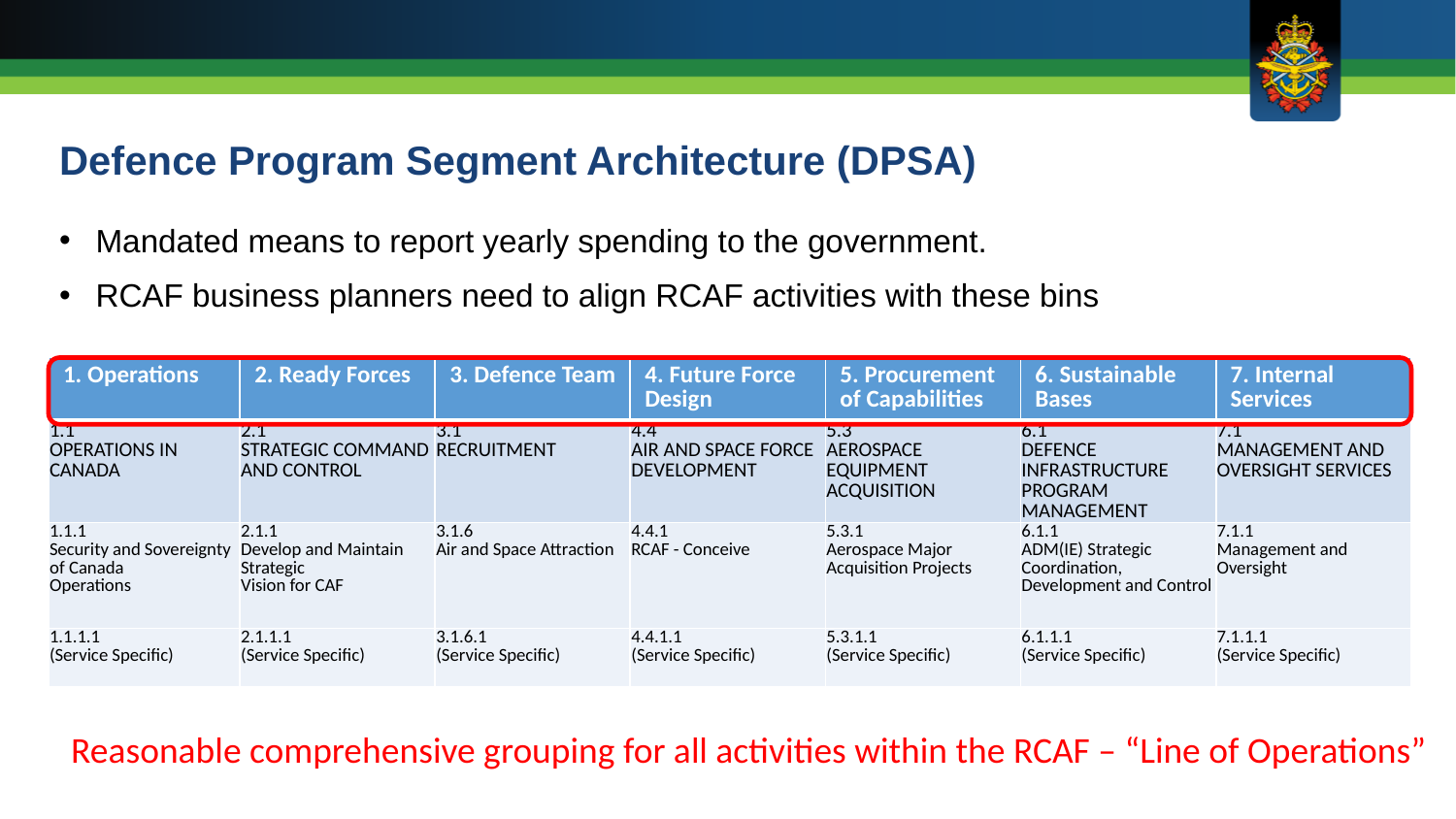

# Defence Program Segment Architecture (DPSA)
Mandated means to report yearly spending to the government.
RCAF business planners need to align RCAF activities with these bins

| 1. Operations | 2. Ready Forces | 3. Defence Team | 4. Future Force Design | 5. Procurement of Capabilities | 6. Sustainable Bases | 7. Internal Services |
| --- | --- | --- | --- | --- | --- | --- |
| 1.1 OPERATIONS IN CANADA | 2.1 STRATEGIC COMMAND AND CONTROL | 3.1 RECRUITMENT | 4.4 AIR AND SPACE FORCE DEVELOPMENT | 5.3 AEROSPACE EQUIPMENT ACQUISITION | 6.1 DEFENCE INFRASTRUCTURE PROGRAM MANAGEMENT | 7.1 MANAGEMENT AND OVERSIGHT SERVICES |
| 1.1.1 Security and Sovereignty of Canada Operations | 2.1.1 Develop and Maintain Strategic Vision for CAF | 3.1.6 Air and Space Attraction | 4.4.1 RCAF - Conceive | 5.3.1 Aerospace Major Acquisition Projects | 6.1.1 ADM(IE) Strategic Coordination, Development and Control | 7.1.1 Management and Oversight |
| 1.1.1.1 (Service Specific) | 2.1.1.1 (Service Specific) | 3.1.6.1 (Service Specific) | 4.4.1.1 (Service Specific) | 5.3.1.1 (Service Specific) | 6.1.1.1 (Service Specific) | 7.1.1.1 (Service Specific) |
Reasonable comprehensive grouping for all activities within the RCAF – “Line of Operations”